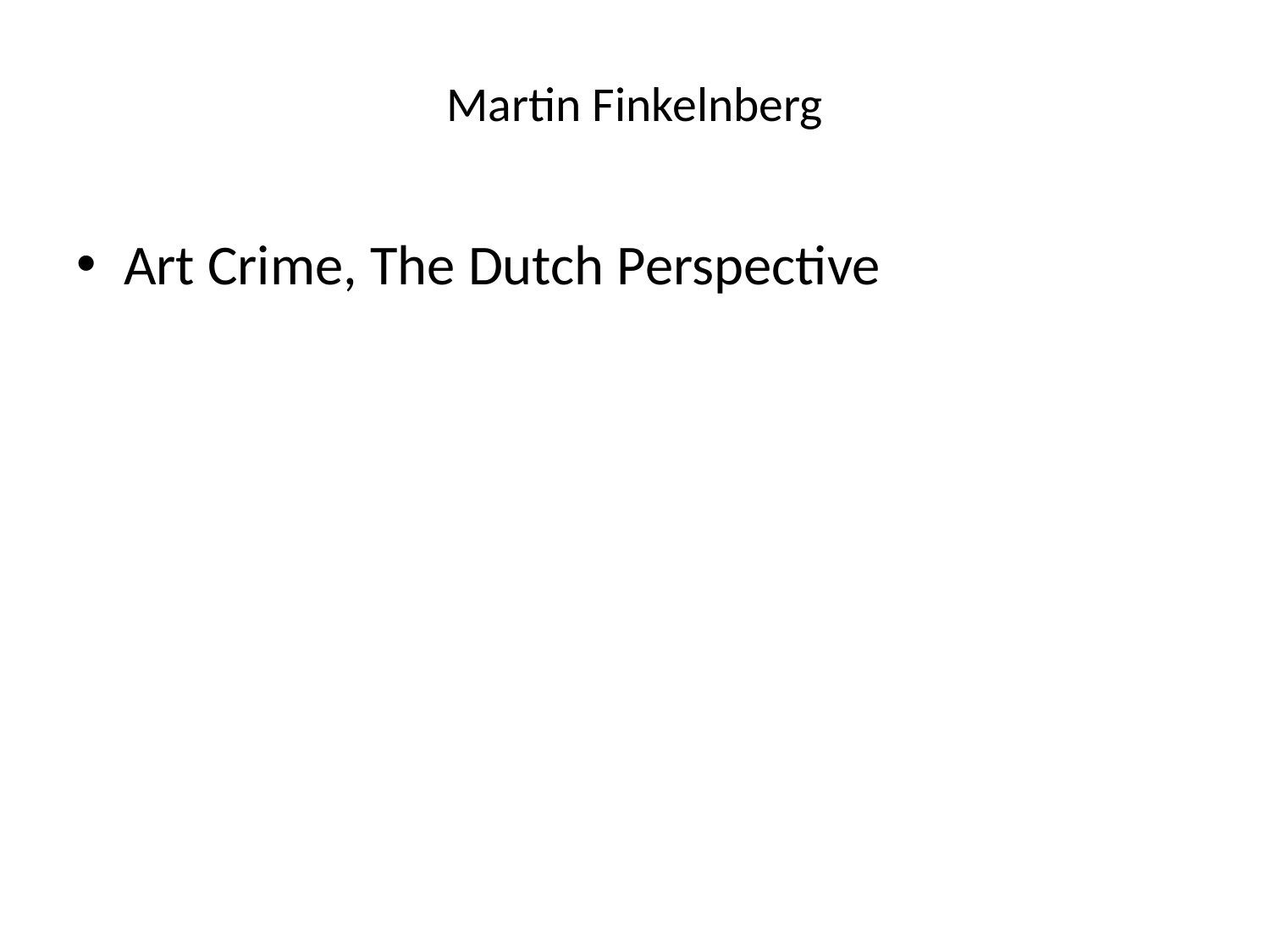

# Martin Finkelnberg
Art Crime, The Dutch Perspective